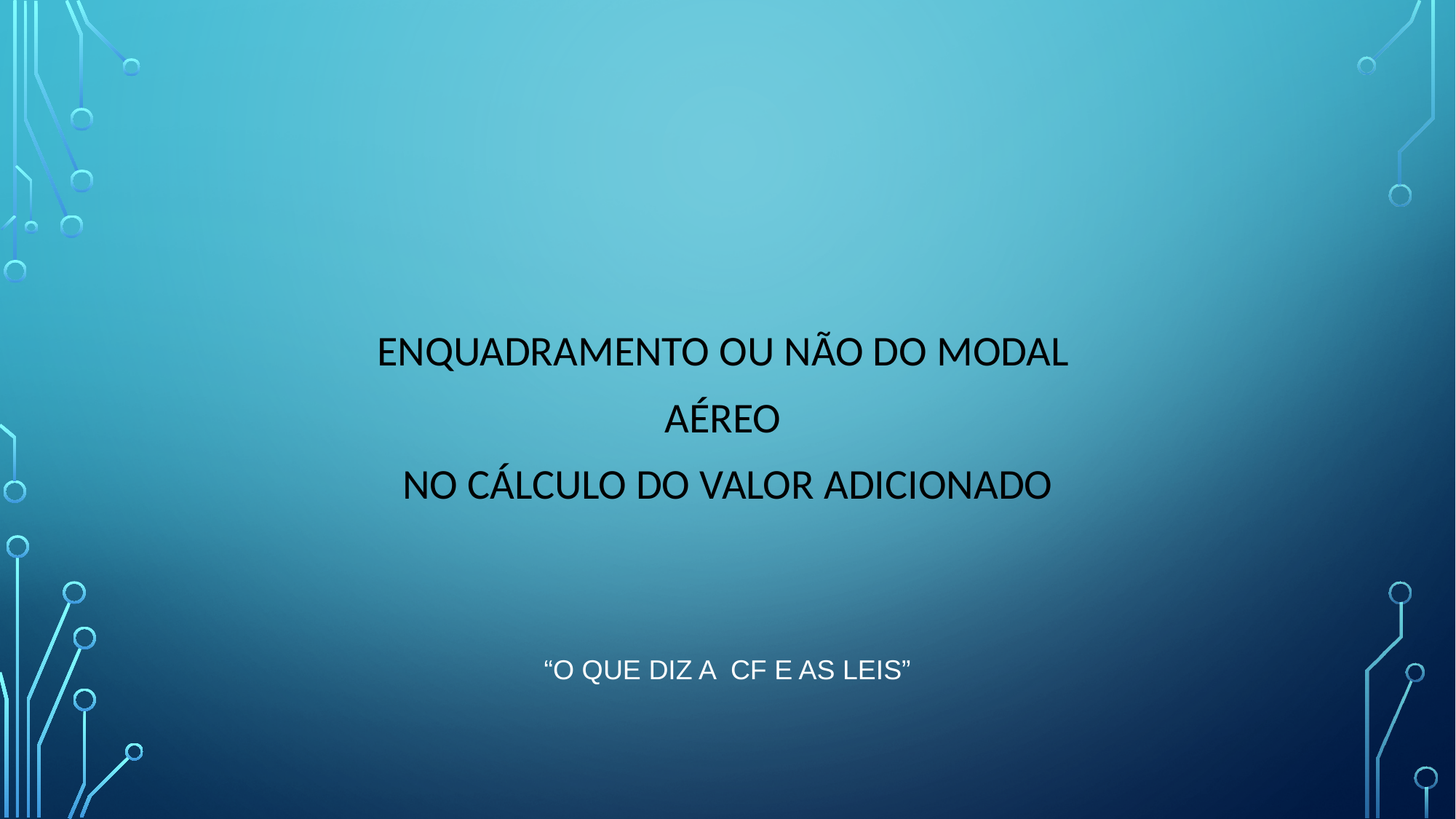

ENQUADRAMENTO OU NÃO DO MODAL
AÉREO
NO CÁLCULO DO VALOR ADICIONADO

“O QUE DIZ A  CF E AS LEIS”